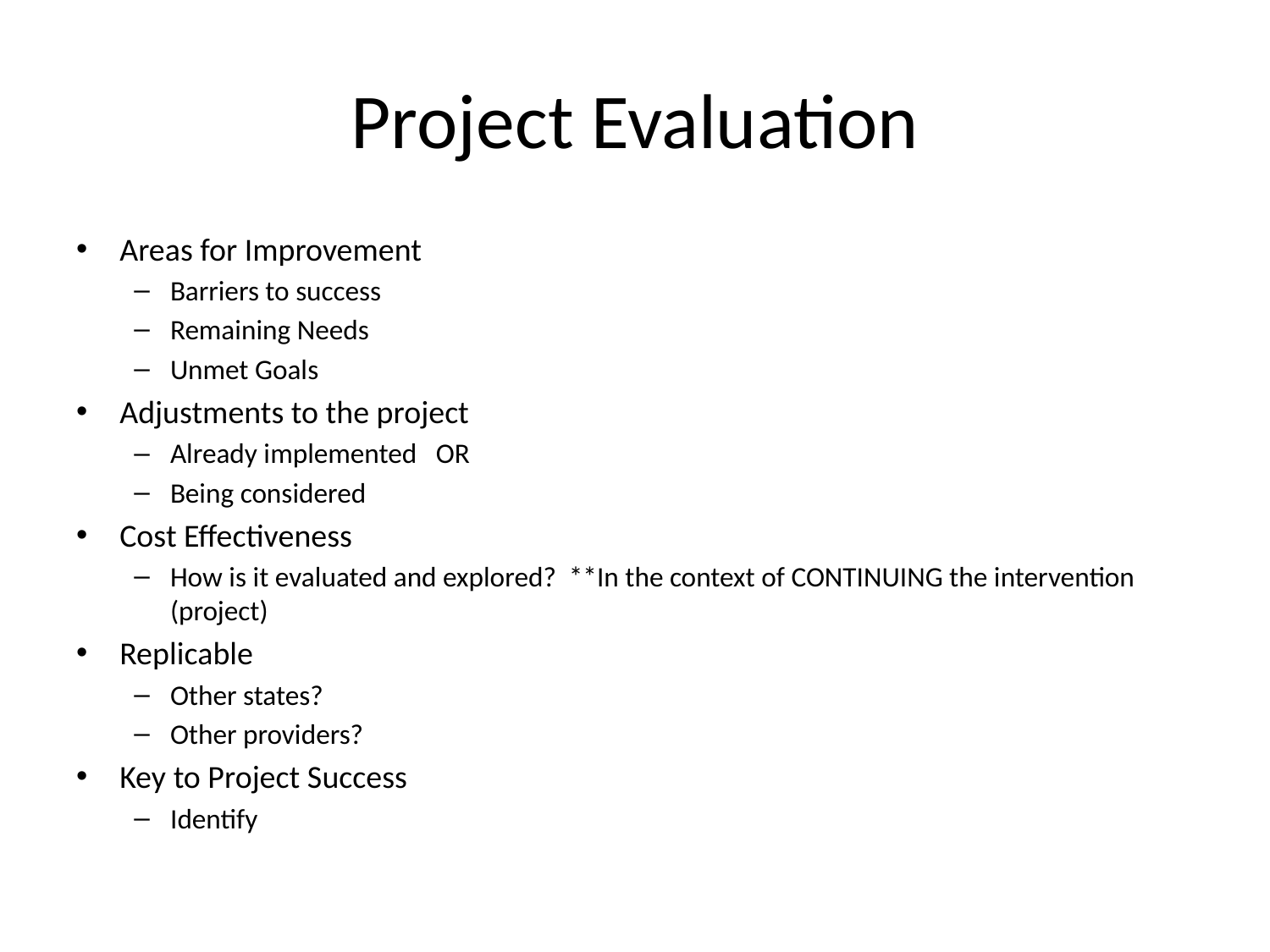

# Project Evaluation
Areas for Improvement
Barriers to success
Remaining Needs
Unmet Goals
Adjustments to the project
Already implemented   OR
Being considered
Cost Effectiveness
How is it evaluated and explored?  **In the context of CONTINUING the intervention (project)
Replicable
Other states?
Other providers?
Key to Project Success
Identify